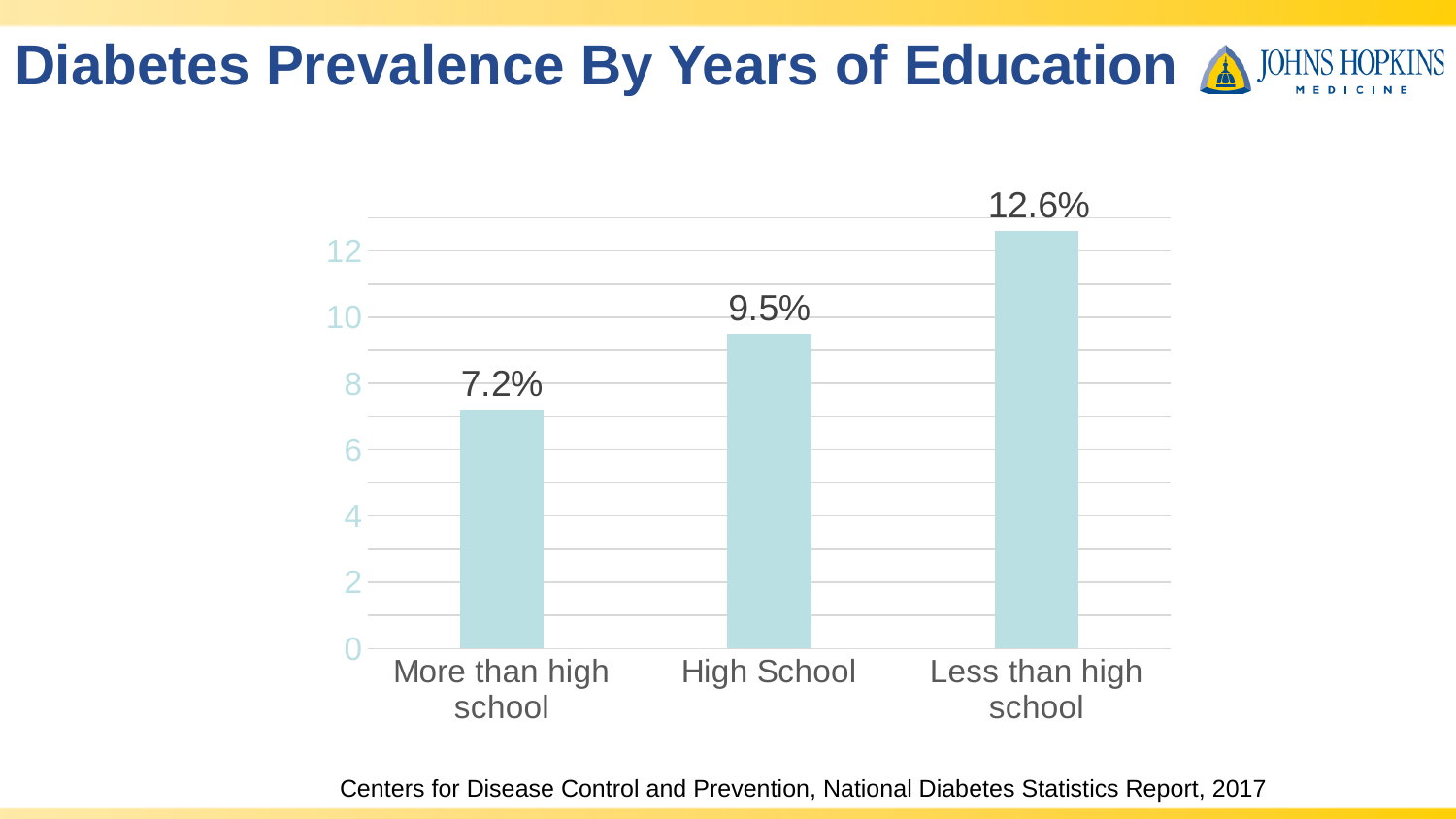

# Diabetes Prevalence By Years of Education

### Chart

| Category | Series 1 |
|---|---|
| More than high school | 7.2 |
| High School | 9.5 |
| Less than high school | 12.6 |
Centers for Disease Control and Prevention, National Diabetes Statistics Report, 2017